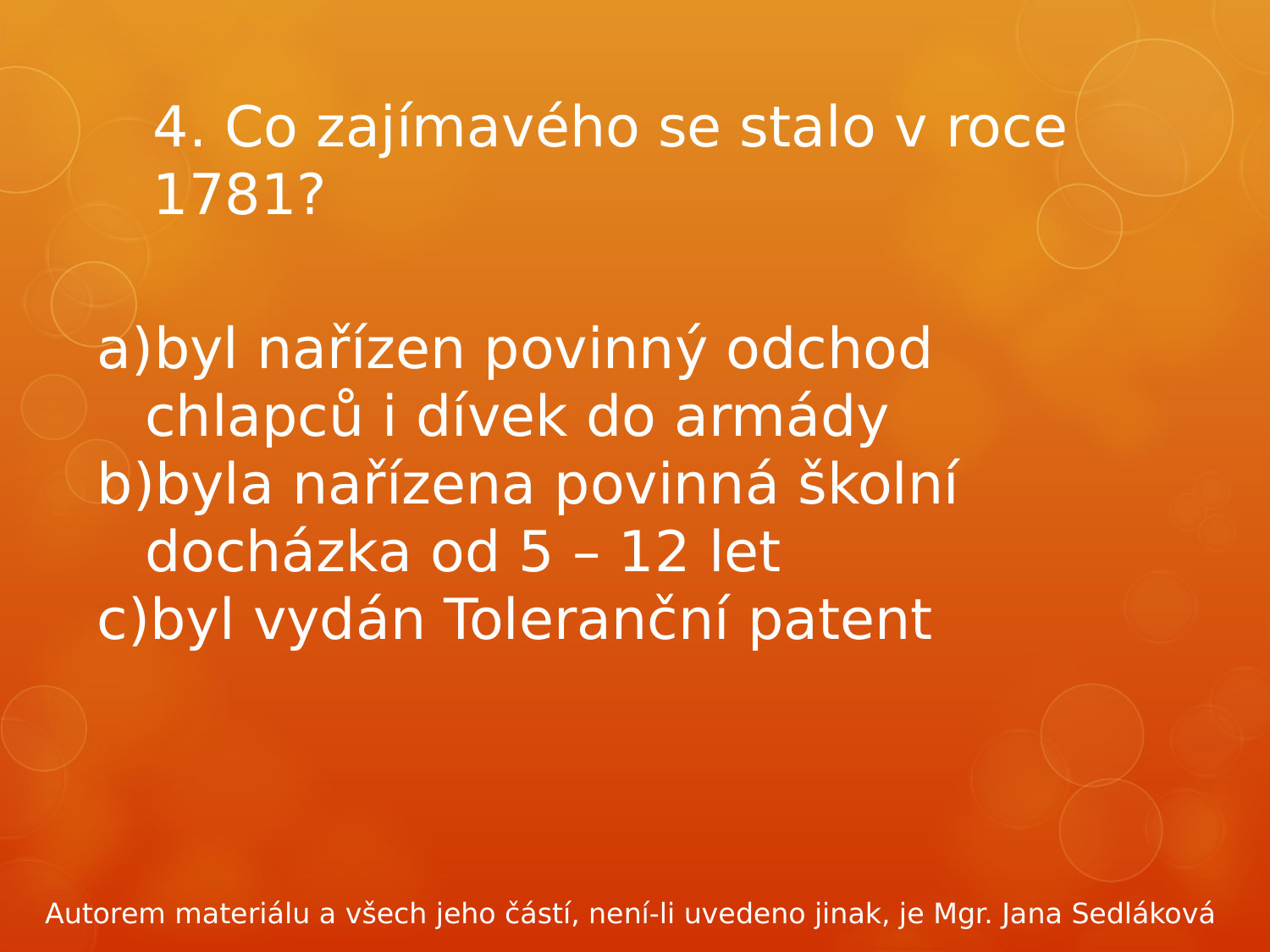

# 4. Co zajímavého se stalo v roce 1781?
byl nařízen povinný odchod chlapců i dívek do armády
byla nařízena povinná školní docházka od 5 – 12 let
byl vydán Toleranční patent
Autorem materiálu a všech jeho částí, není-li uvedeno jinak, je Mgr. Jana Sedláková